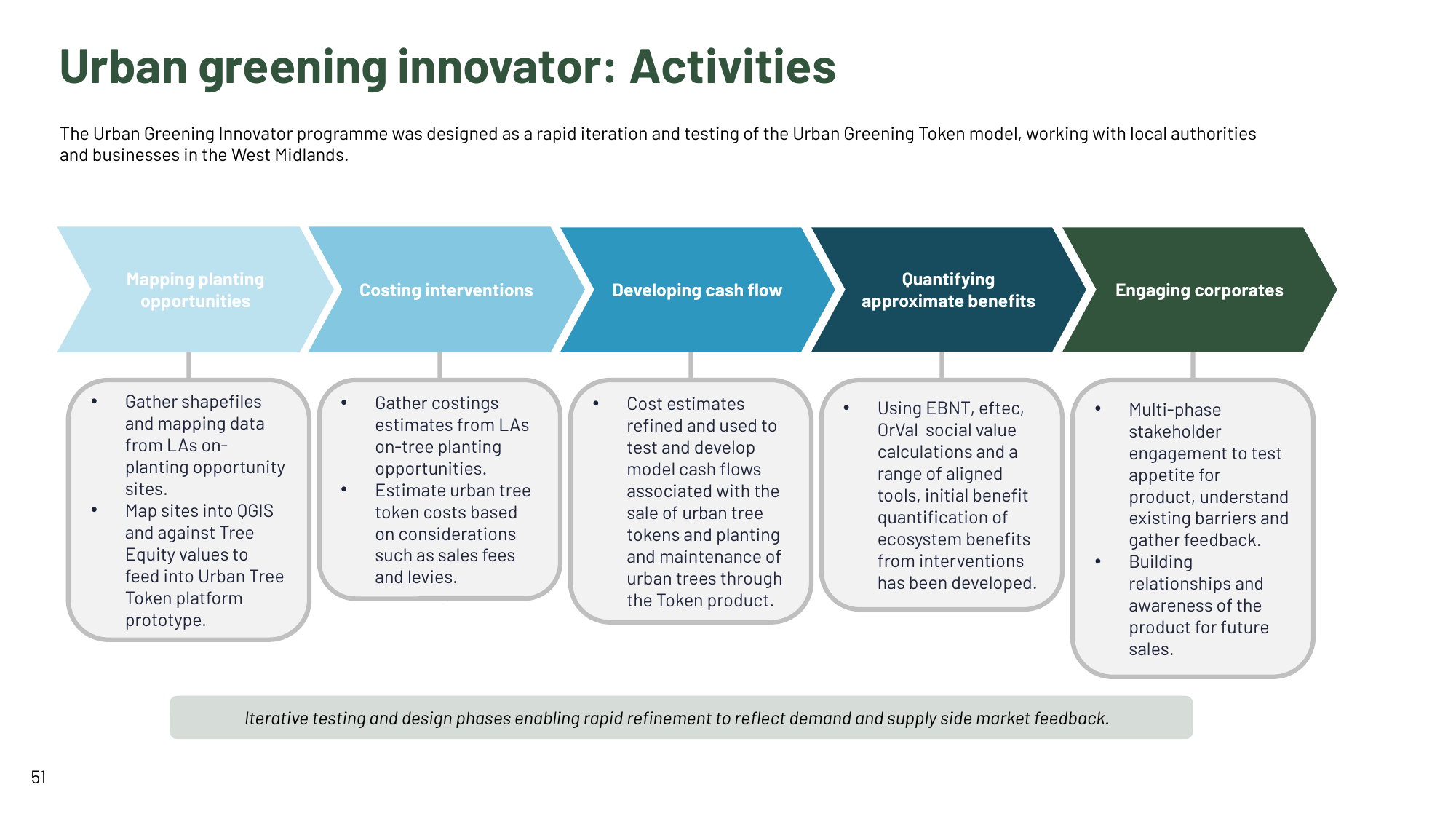

Urban greening innovator: Activities
The Urban Greening Innovator programme was designed as a rapid iteration and testing of the Urban Greening Token model, working with local authorities and businesses in the West Midlands.
Mapping planting opportunities
Costing interventions
Developing cash flow
Quantifying approximate benefits
Engaging corporates
Gather shapefiles and mapping data from LAs on-planting opportunity sites.
Map sites into QGIS and against Tree Equity values to feed into Urban Tree Token platform prototype.
Gather costings estimates from LAs on-tree planting opportunities.
Estimate urban tree token costs based on considerations such as sales fees and levies.
Cost estimates refined and used to test and develop model cash flows associated with the sale of urban tree tokens and planting and maintenance of urban trees through the Token product.
Using EBNT, eftec, OrVal  social value calculations and a range of aligned tools, initial benefit quantification of ecosystem benefits from interventions has been developed.
Multi-phase stakeholder engagement to test appetite for product, understand existing barriers and gather feedback.
Building  relationships and awareness of the product for future sales.
Iterative testing and design phases enabling rapid refinement to reflect demand and supply side market feedback.
51